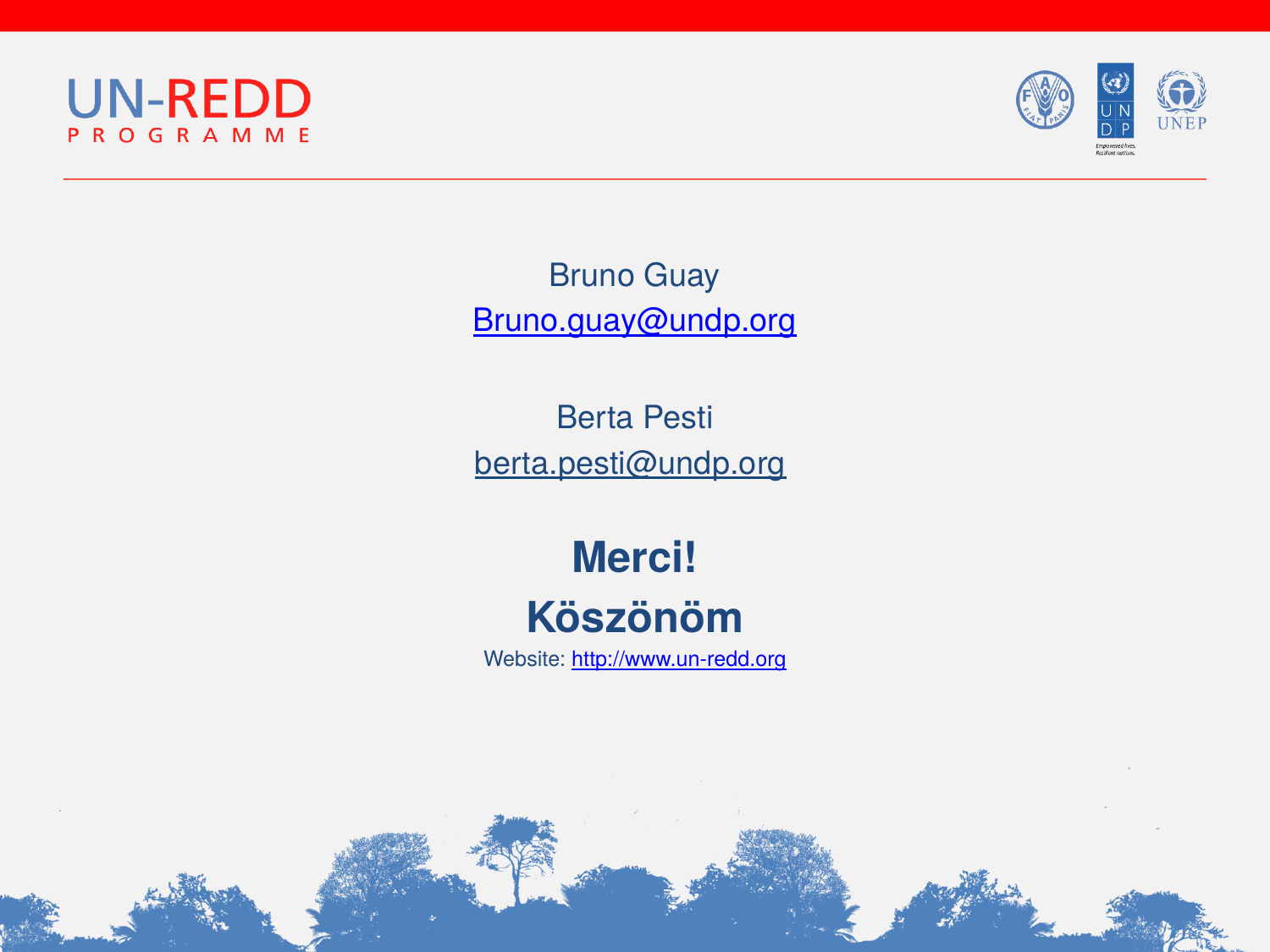

Bruno Guay
Bruno.guay@undp.org

Berta Pesti
berta.pesti@undp.org

Merci!
Köszönöm
Website: http://www.un-redd.org